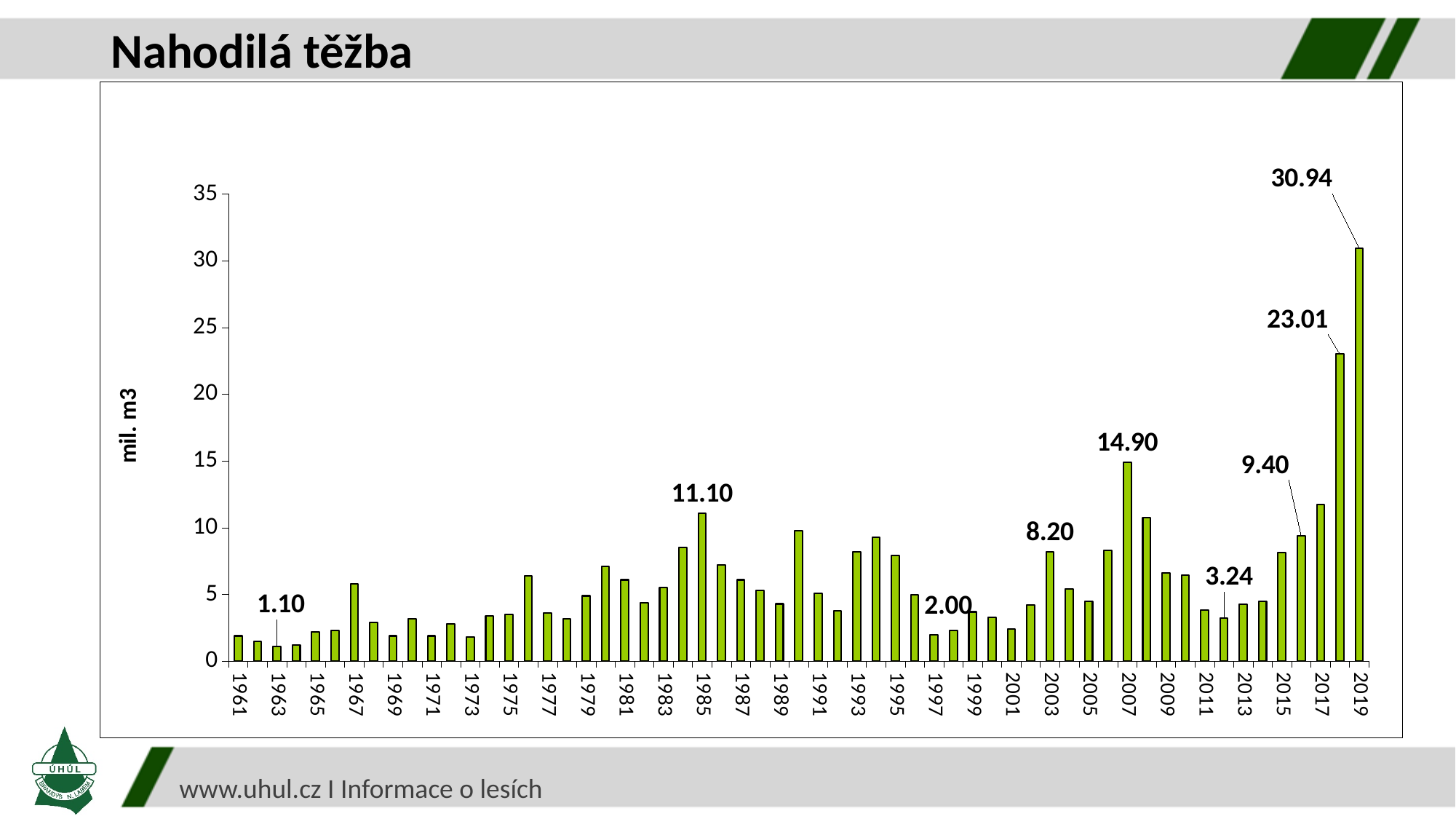

# Nahodilá těžba

### Chart

| Category | Nahodilá těžba |
|---|---|
| 1961 | 1.9 |
| 1962 | 1.5 |
| 1963 | 1.1 |
| 1964 | 1.2 |
| 1965 | 2.2 |
| 1966 | 2.3 |
| 1967 | 5.8 |
| 1968 | 2.9 |
| 1969 | 1.9 |
| 1970 | 3.2 |
| 1971 | 1.9 |
| 1972 | 2.8 |
| 1973 | 1.8 |
| 1974 | 3.4 |
| 1975 | 3.5 |
| 1976 | 6.4 |
| 1977 | 3.6 |
| 1978 | 3.2 |
| 1979 | 4.9 |
| 1980 | 7.1 |
| 1981 | 6.1 |
| 1982 | 4.4 |
| 1983 | 5.5 |
| 1984 | 8.5 |
| 1985 | 11.1 |
| 1986 | 7.2 |
| 1987 | 6.1 |
| 1988 | 5.3 |
| 1989 | 4.3 |
| 1990 | 9.8 |
| 1991 | 5.1 |
| 1992 | 3.8 |
| 1993 | 8.2 |
| 1994 | 9.3 |
| 1995 | 7.9 |
| 1996 | 5.0 |
| 1997 | 2.0 |
| 1998 | 2.3 |
| 1999 | 3.7 |
| 2000 | 3.3 |
| 2001 | 2.4 |
| 2002 | 4.2 |
| 2003 | 8.2 |
| 2004 | 5.4 |
| 2005 | 4.5 |
| 2006 | 8.3 |
| 2007 | 14.9 |
| 2008 | 10.75 |
| 2009 | 6.63 |
| 2010 | 6.46 |
| 2011 | 3.81 |
| 2012 | 3.24 |
| 2013 | 4.25 |
| 2014 | 4.5 |
| 2015 | 8.15 |
| 2016 | 9.4 |
| 2017 | 11.74 |
| 2018 | 23.01 |
| 2019 | 30.94 |